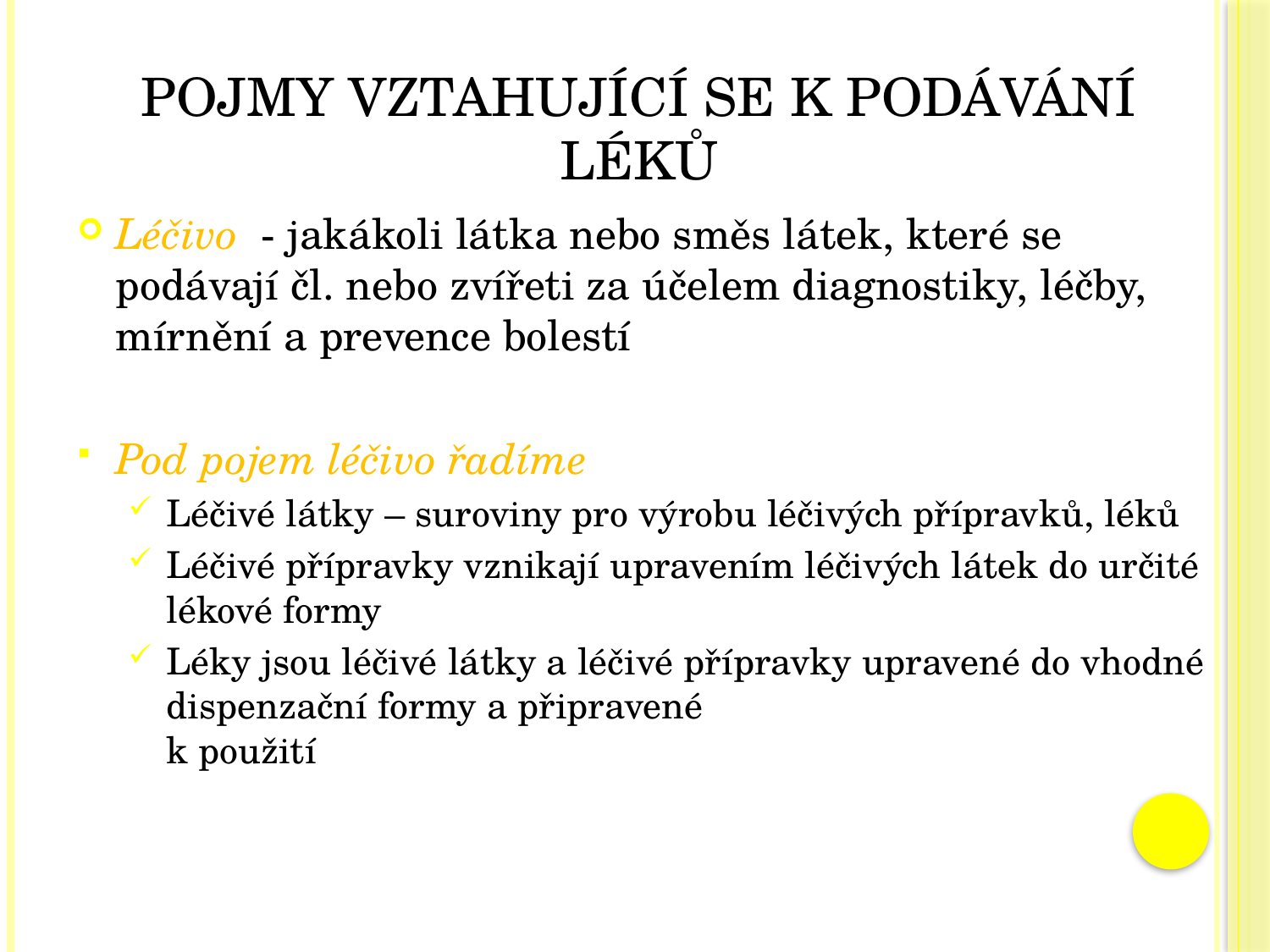

# Pojmy vztahující se k podávání léků
Léčivo  - jakákoli látka nebo směs látek, které se podávají čl. nebo zvířeti za účelem diagnostiky, léčby, mírnění a prevence bolestí

Pod pojem léčivo řadíme
Léčivé látky – suroviny pro výrobu léčivých přípravků, léků
Léčivé přípravky vznikají upravením léčivých látek do určité lékové formy
Léky jsou léčivé látky a léčivé přípravky upravené do vhodné dispenzační formy a připravené
k použití